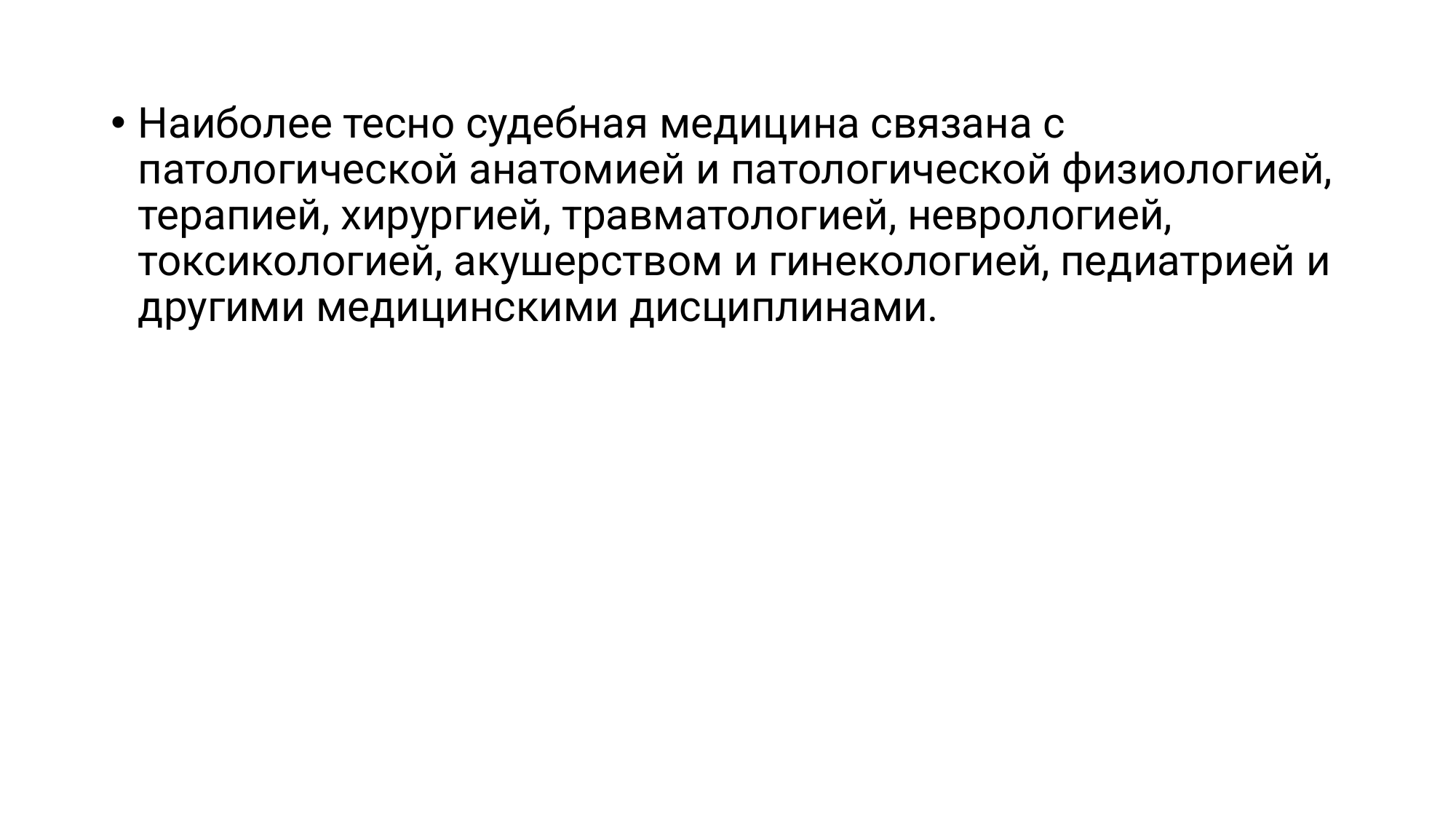

Наиболее тесно судебная медицина связана с патологической анатомией и патологической физиологией, терапией, хирургией, травматологией, неврологией, токсикологией, акушерством и гинекологией, педиатрией и другими медицинскими дисциплинами.